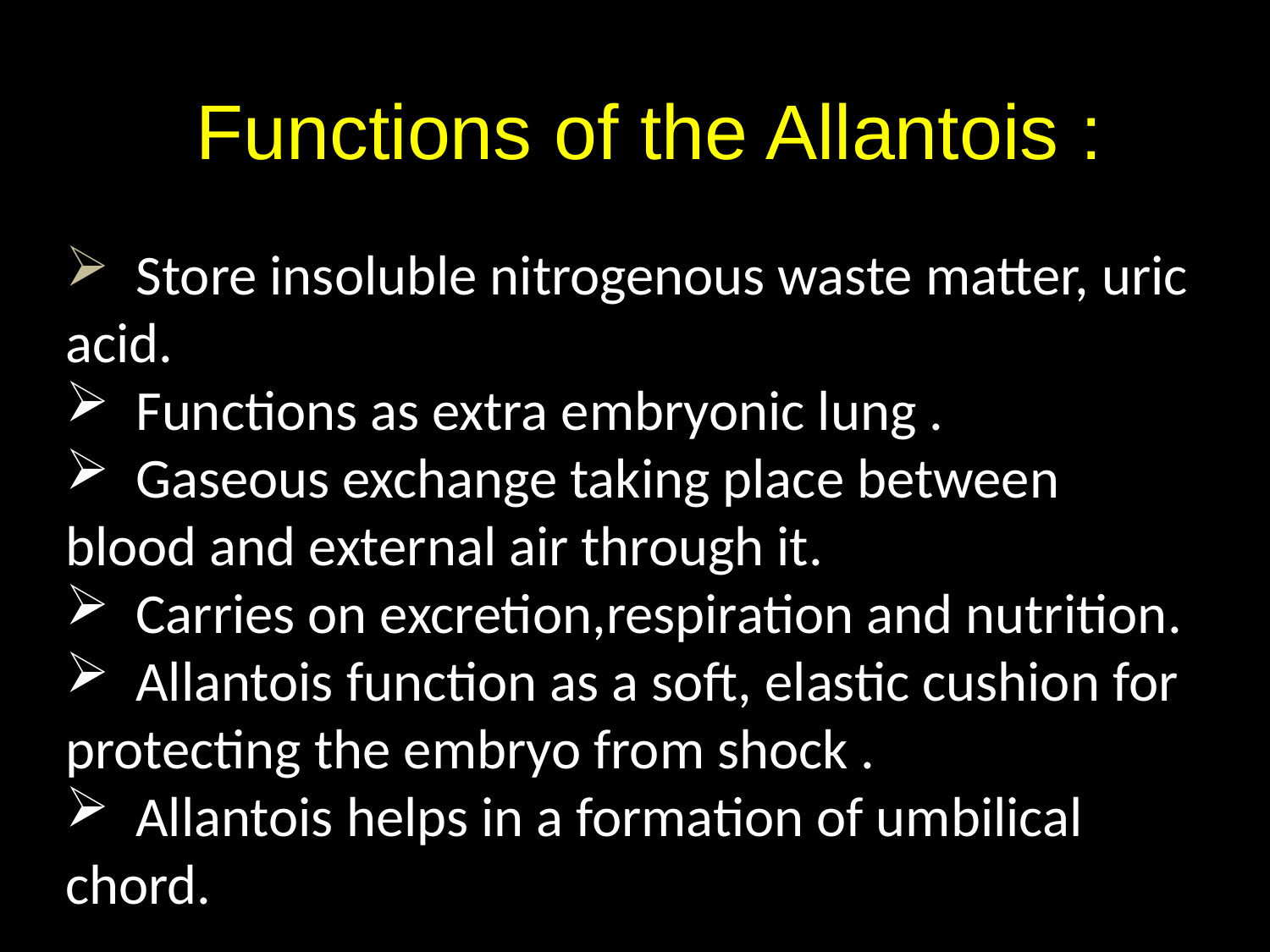

# Functions of the Allantois :
  Store insoluble nitrogenous waste matter, uric acid.
  Functions as extra embryonic lung .
  Gaseous exchange taking place between blood and external air through it.
  Carries on excretion,respiration and nutrition.
  Allantois function as a soft, elastic cushion for protecting the embryo from shock .
  Allantois helps in a formation of umbilical chord.